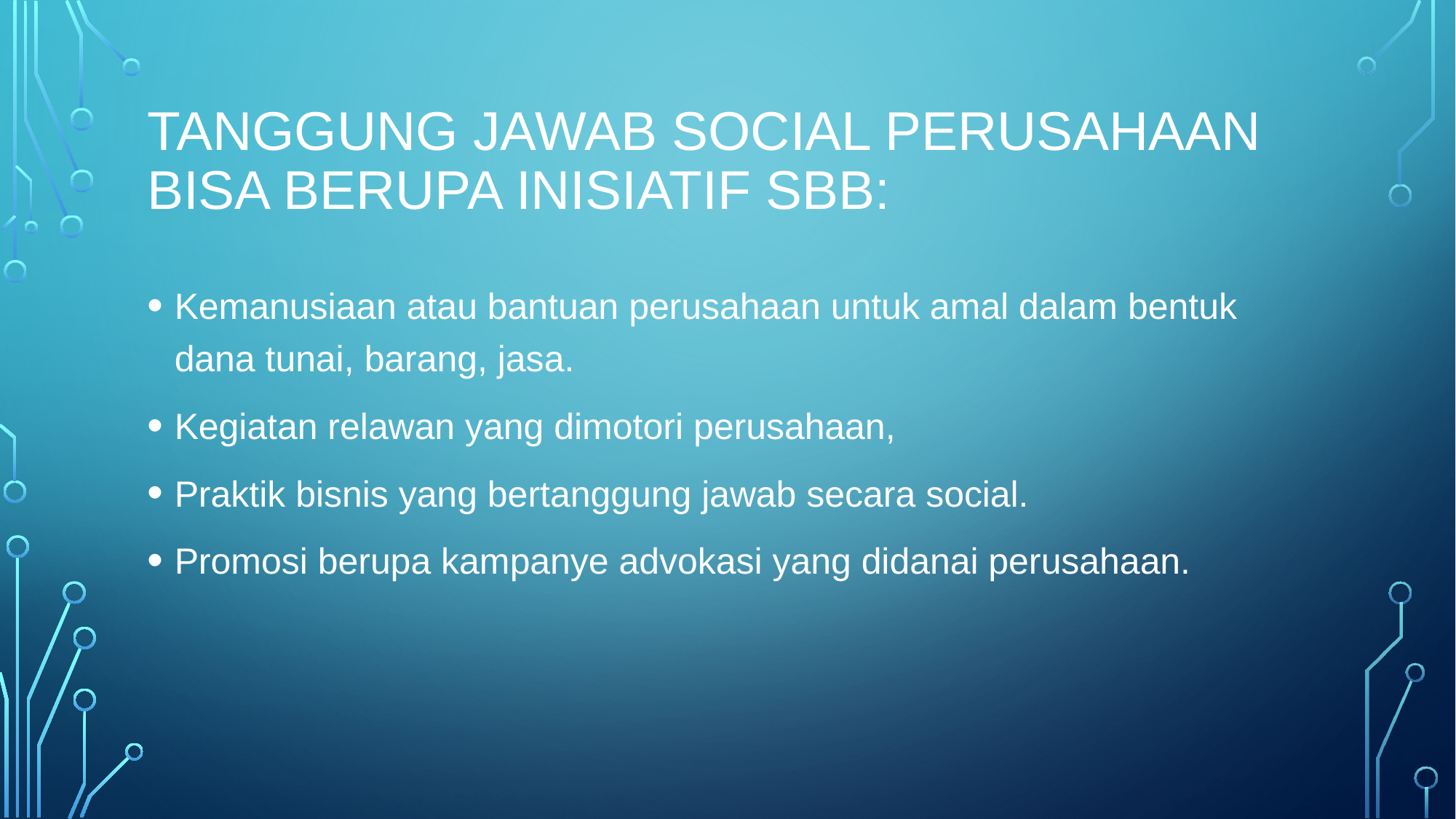

# Tanggung jawab social perusahaan bisa berupa inisiatif sbb:
Kemanusiaan atau bantuan perusahaan untuk amal dalam bentuk dana tunai, barang, jasa.
Kegiatan relawan yang dimotori perusahaan,
Praktik bisnis yang bertanggung jawab secara social.
Promosi berupa kampanye advokasi yang didanai perusahaan.